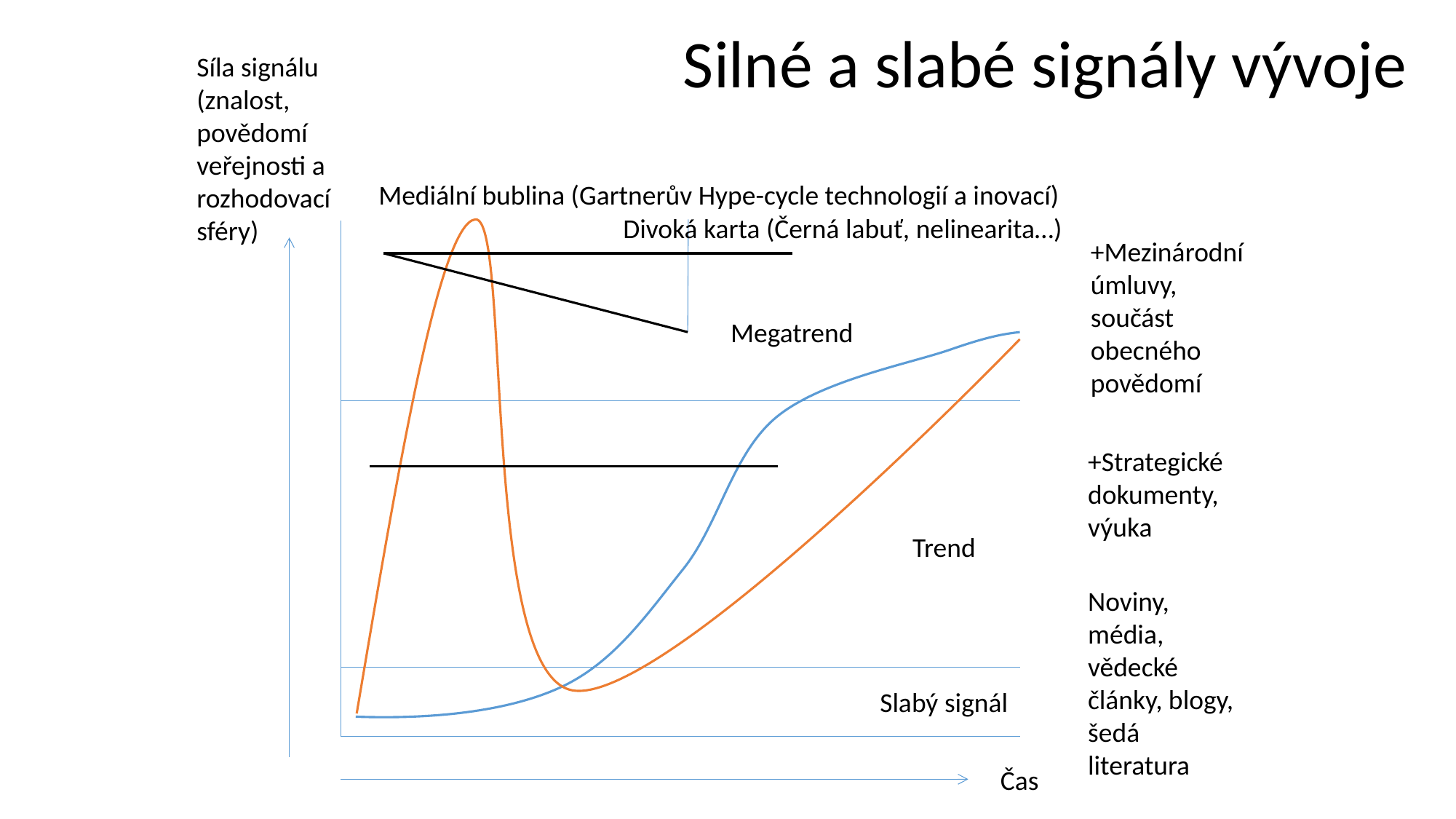

# Silné a slabé signály vývoje
Síla signálu (znalost, povědomí veřejnosti a rozhodovací sféry)
Čas
Mediální bublina (Gartnerův Hype-cycle technologií a inovací)

Divoká karta (Černá labuť, nelinearita…)
+Mezinárodní úmluvy, součást obecného povědomí
+Strategické dokumenty, výuka
Noviny, média, vědecké články, blogy, šedá literatura
Megatrend
Trend
Slabý signál